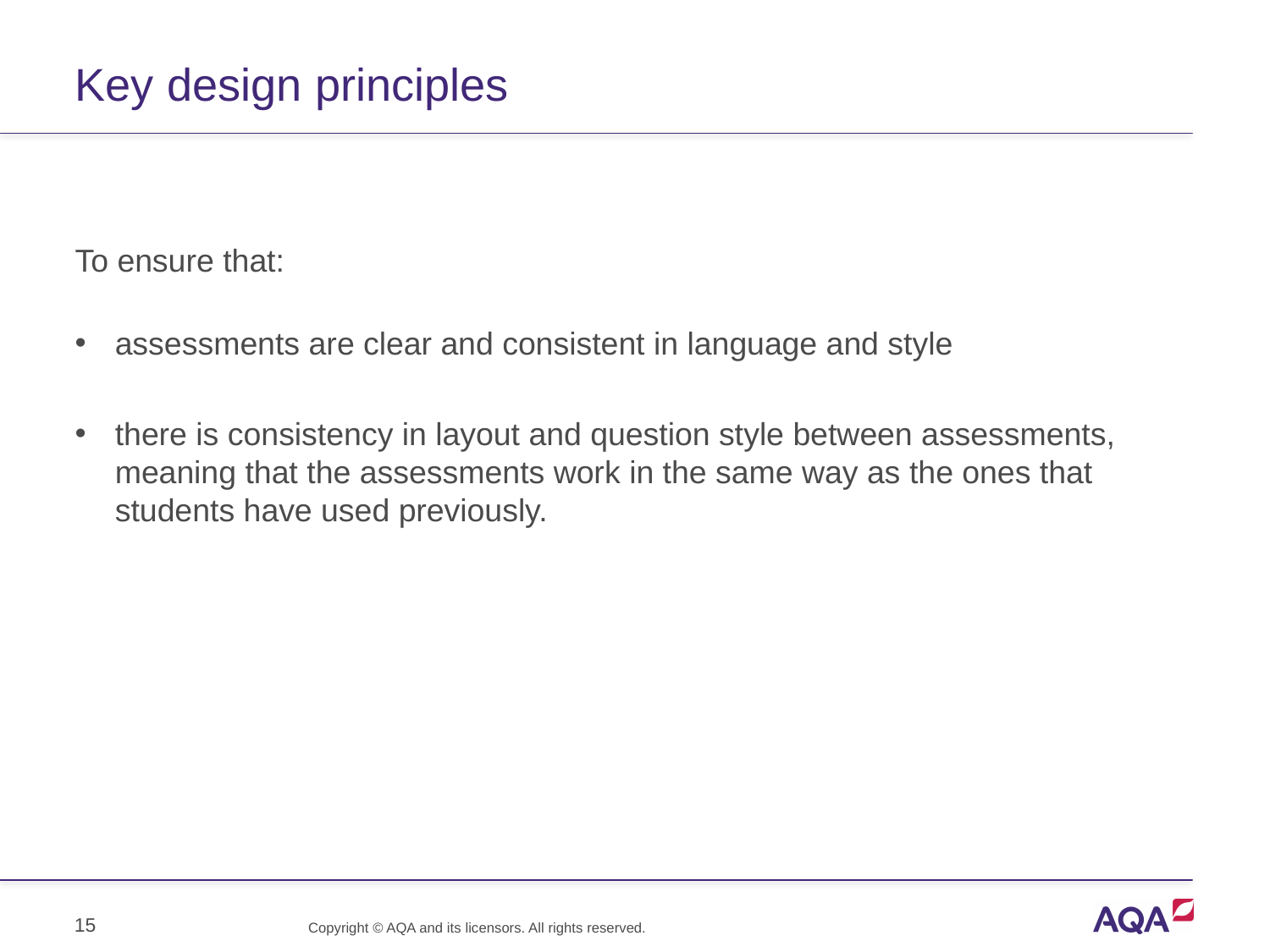

# Key design principles
To ensure that:
assessments are clear and consistent in language and style

there is consistency in layout and question style between assessments, meaning that the assessments work in the same way as the ones that students have used previously.

15
Copyright © AQA and its licensors. All rights reserved.